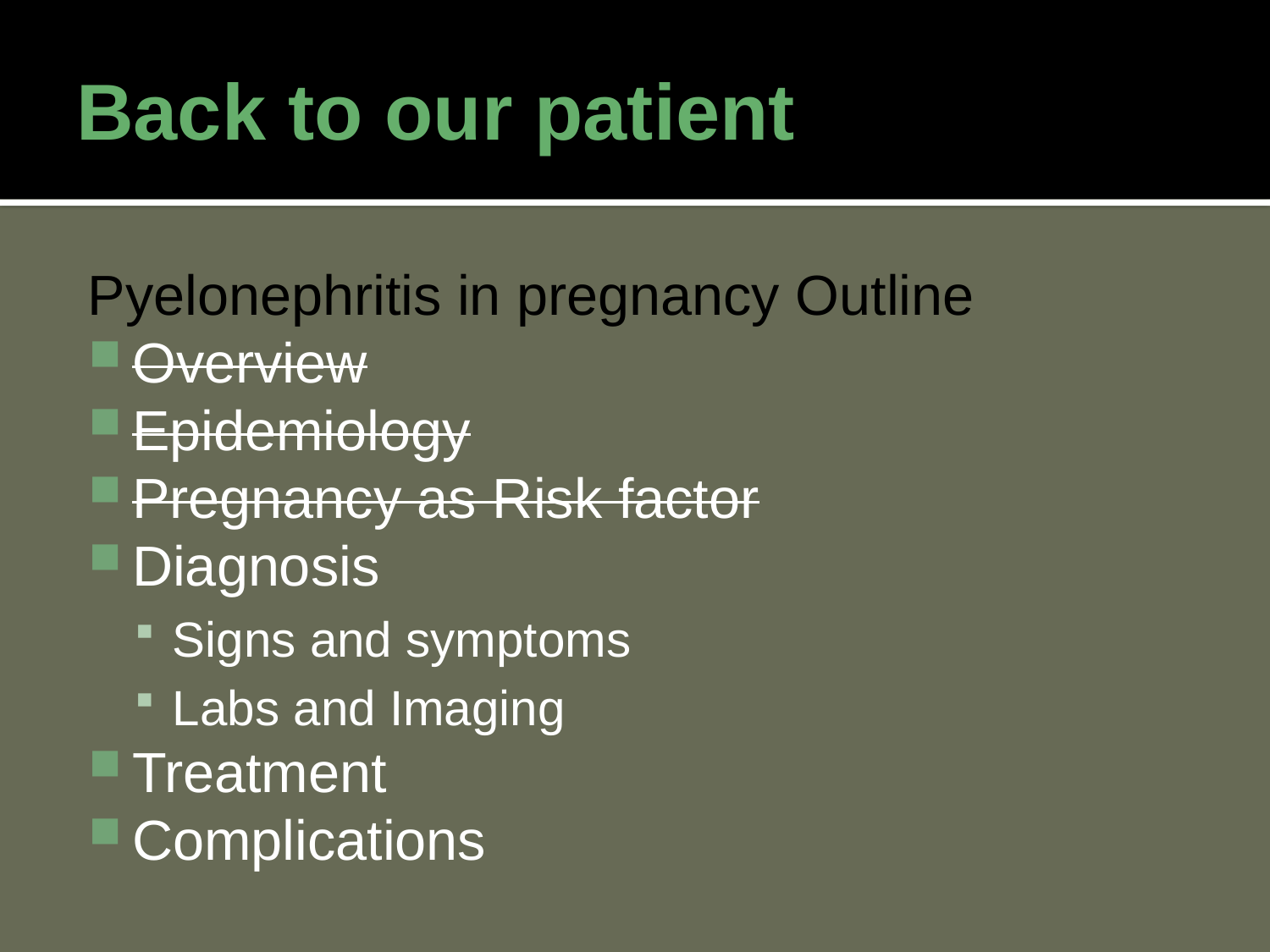

# Back to our patient
Pyelonephritis in pregnancy Outline
Overview
Epidemiology
Pregnancy as Risk factor
Diagnosis
Signs and symptoms
Labs and Imaging
Treatment
Complications